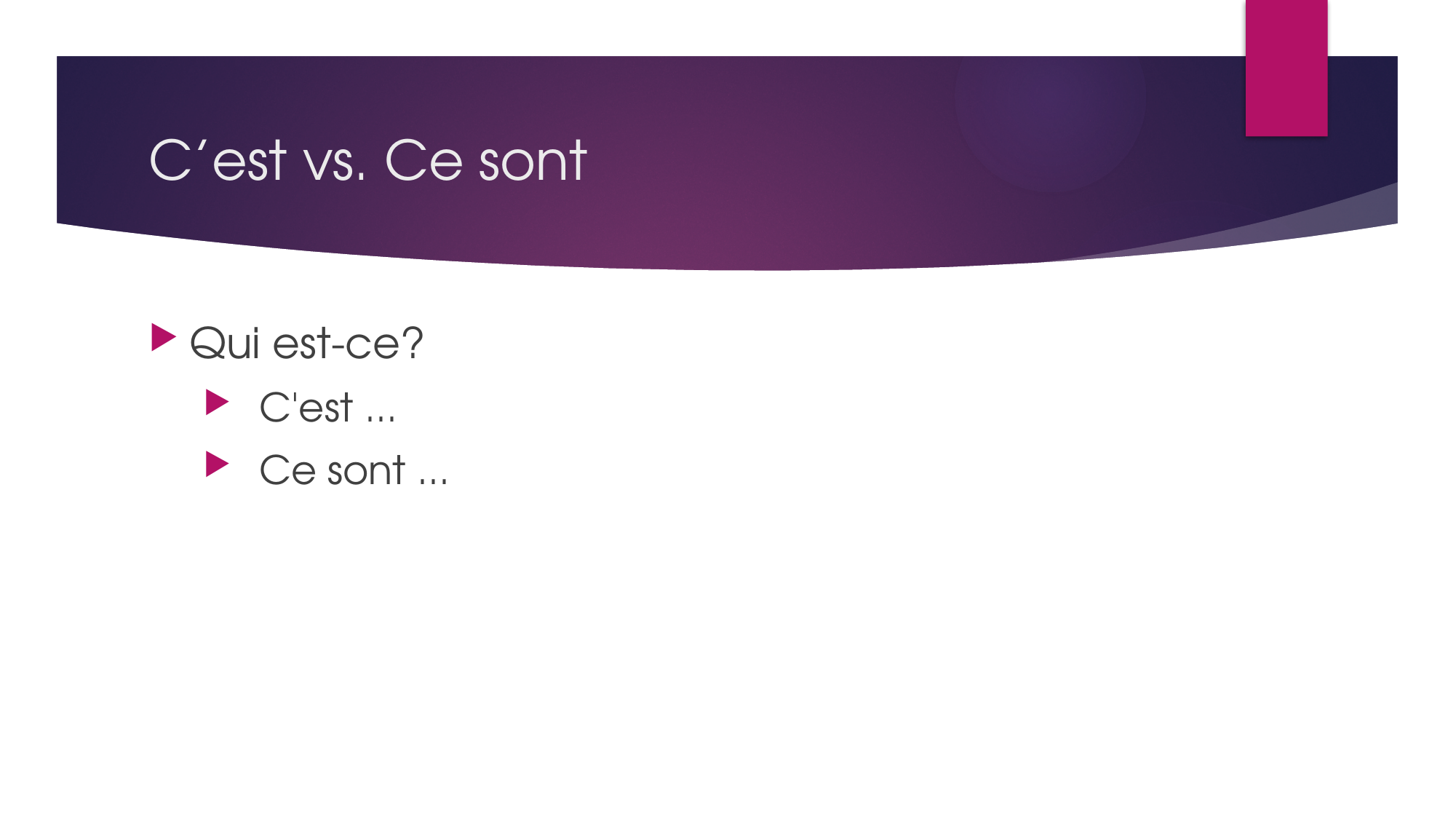

# C’est vs. Ce sont
Qui est-ce?
  C'est ...
  Ce sont ...